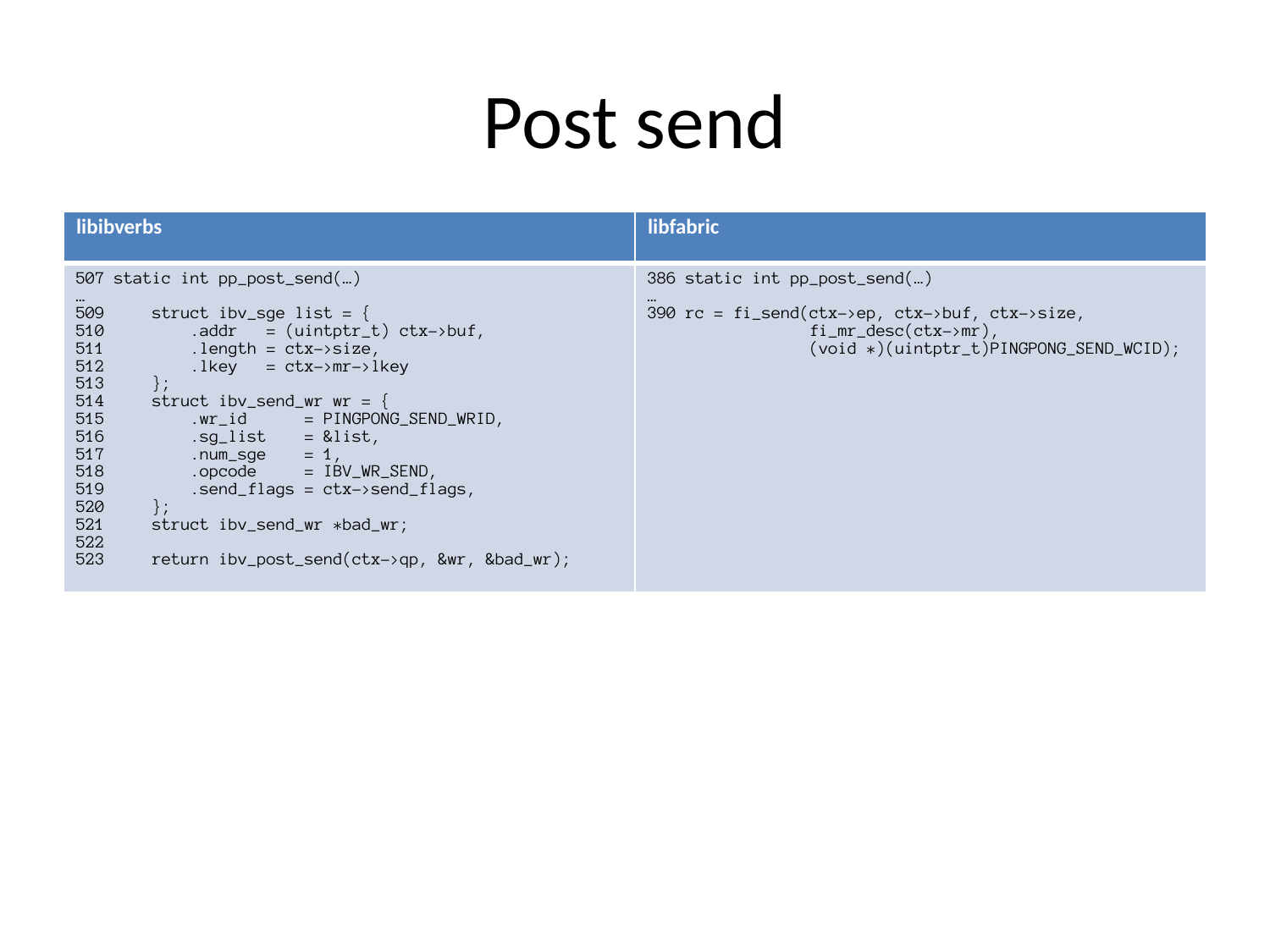

# Post send
| libibverbs | libfabric |
| --- | --- |
| 507 static int pp\_post\_send(…) … 509 struct ibv\_sge list = { 510 .addr = (uintptr\_t) ctx->buf, 511 .length = ctx->size, 512 .lkey = ctx->mr->lkey 513 }; 514 struct ibv\_send\_wr wr = { 515 .wr\_id = PINGPONG\_SEND\_WRID, 516 .sg\_list = &list, 517 .num\_sge = 1, 518 .opcode = IBV\_WR\_SEND, 519 .send\_flags = ctx->send\_flags, 520 }; 521 struct ibv\_send\_wr \*bad\_wr; 522 523 return ibv\_post\_send(ctx->qp, &wr, &bad\_wr); | 386 static int pp\_post\_send(…) … 390 rc = fi\_send(ctx->ep, ctx->buf, ctx->size, fi\_mr\_desc(ctx->mr), (void \*)(uintptr\_t)PINGPONG\_SEND\_WCID); |